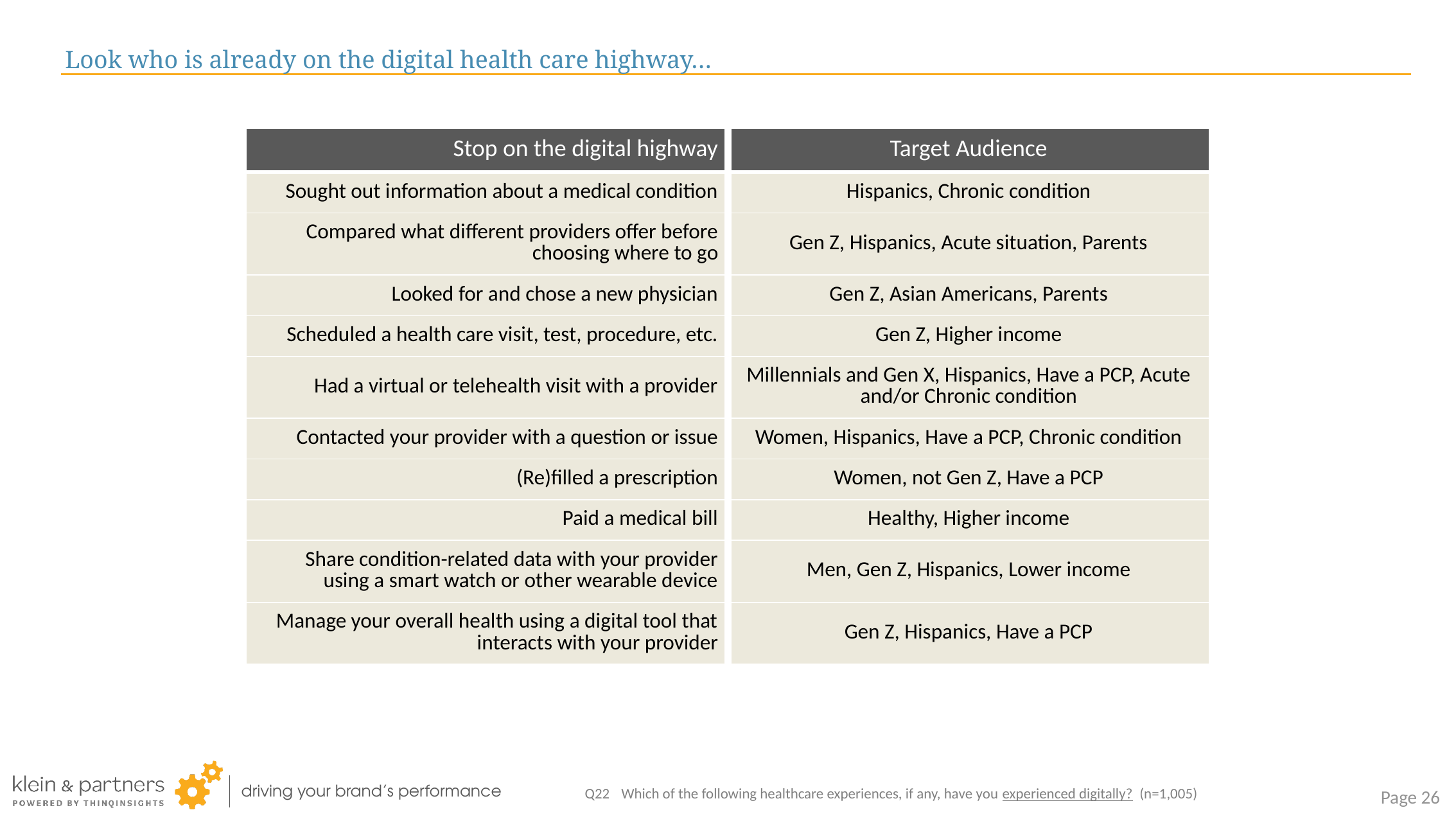

# Look who is already on the digital health care highway…
| Stop on the digital highway | Target Audience |
| --- | --- |
| Sought out information about a medical condition | Hispanics, Chronic condition |
| Compared what different providers offer before choosing where to go | Gen Z, Hispanics, Acute situation, Parents |
| Looked for and chose a new physician | Gen Z, Asian Americans, Parents |
| Scheduled a health care visit, test, procedure, etc. | Gen Z, Higher income |
| Had a virtual or telehealth visit with a provider | Millennials and Gen X, Hispanics, Have a PCP, Acute and/or Chronic condition |
| Contacted your provider with a question or issue | Women, Hispanics, Have a PCP, Chronic condition |
| (Re)filled a prescription | Women, not Gen Z, Have a PCP |
| Paid a medical bill | Healthy, Higher income |
| Share condition-related data with your provider using a smart watch or other wearable device | Men, Gen Z, Hispanics, Lower income |
| Manage your overall health using a digital tool that interacts with your provider | Gen Z, Hispanics, Have a PCP |
Q22	Which of the following healthcare experiences, if any, have you experienced digitally?  (n=1,005)
Page 26